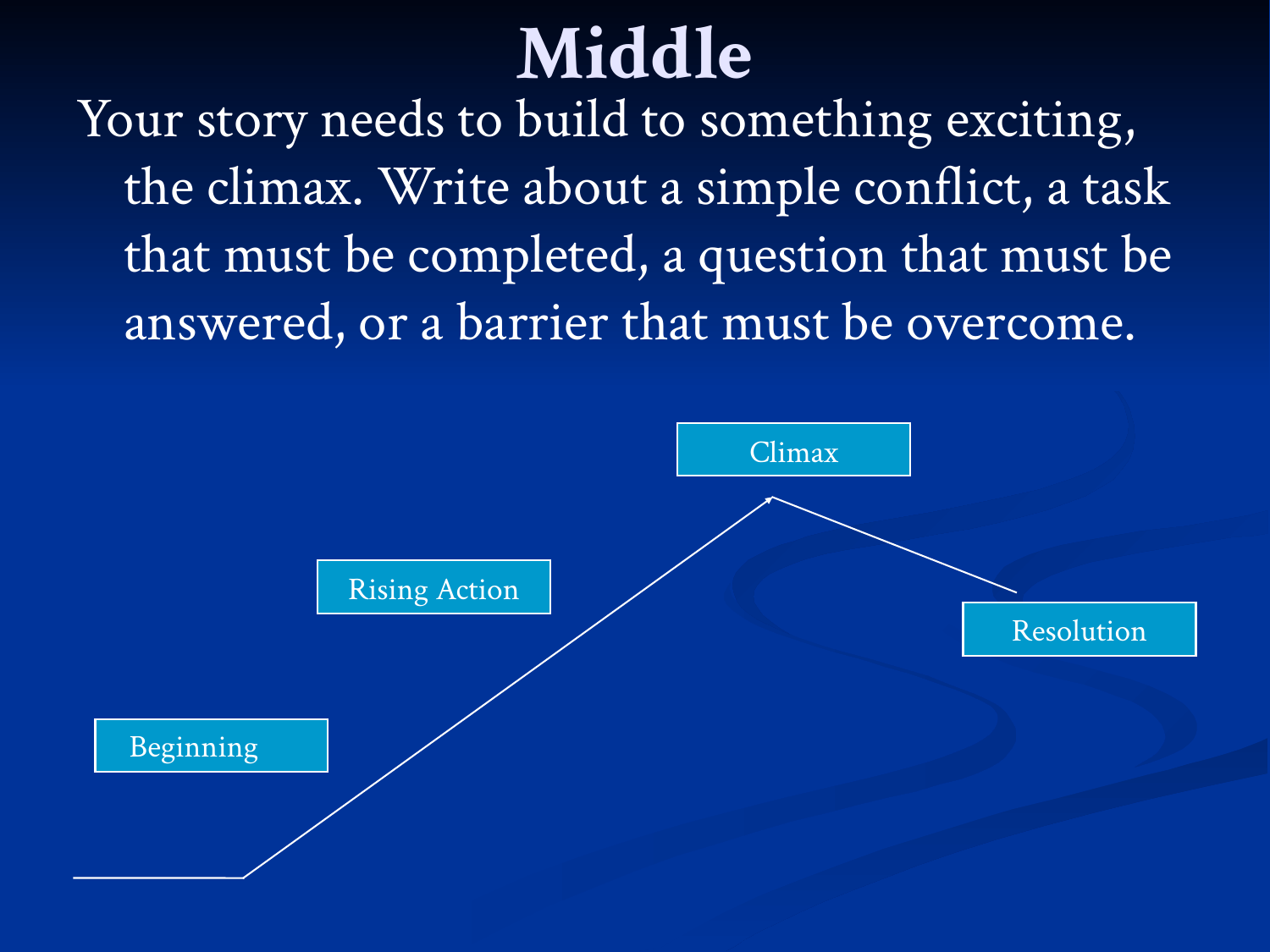

# Middle
Your story needs to build to something exciting, the climax. Write about a simple conflict, a task that must be completed, a question that must be answered, or a barrier that must be overcome.

Climax

Rising Action

     Resolution

   Beginning